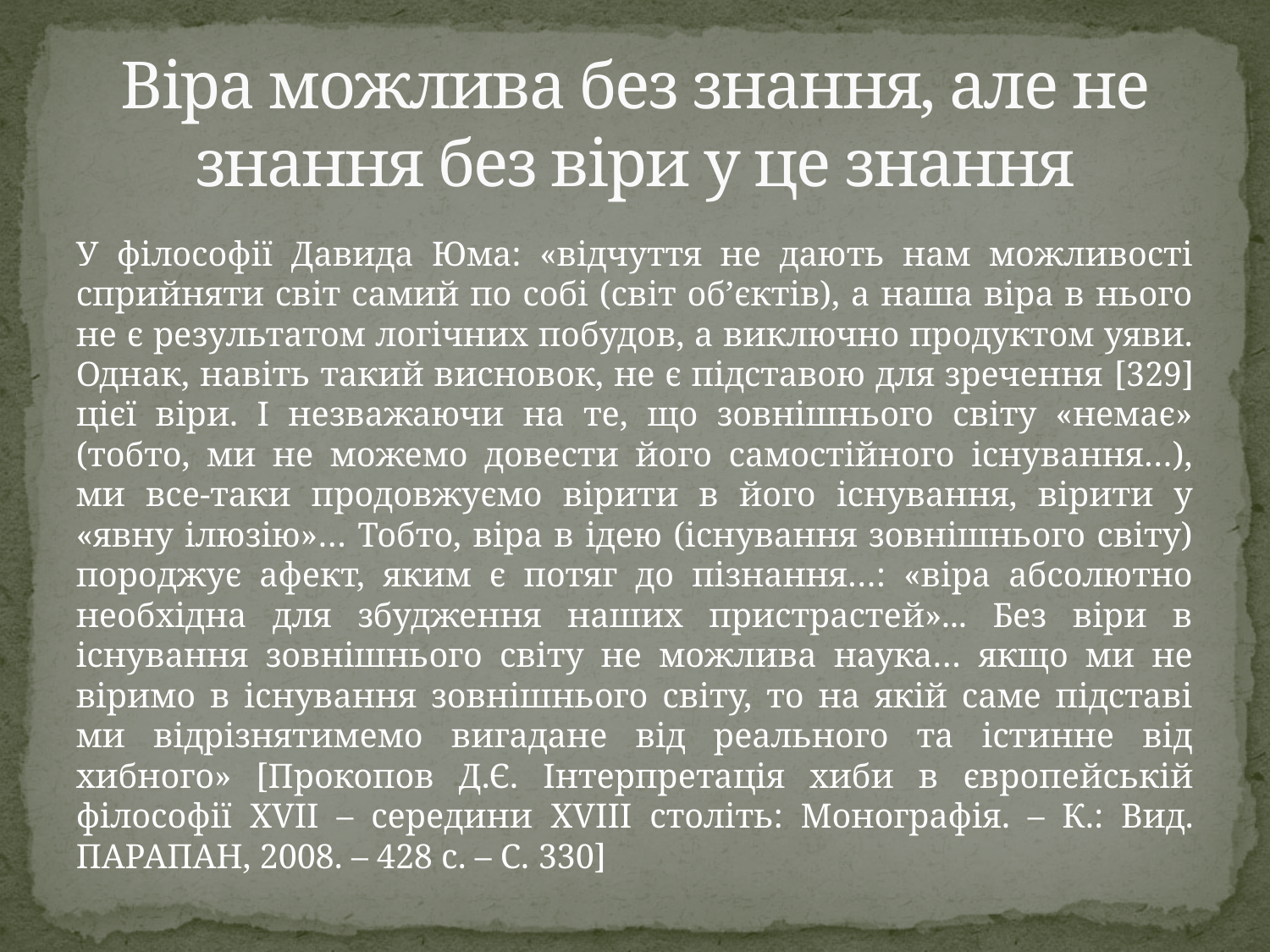

# Віра можлива без знання, але не знання без віри у це знання
У філософії Давида Юма: «відчуття не дають нам можливості сприйняти світ самий по собі (світ об’єктів), а наша віра в нього не є результатом логічних побудов, а виключно продуктом уяви. Однак, навіть такий висновок, не є підставою для зречення [329] цієї віри. І незважаючи на те, що зовнішнього світу «немає» (тобто, ми не можемо довести його самостійного існування…), ми все-таки продовжуємо вірити в його існування, вірити у «явну ілюзію»… Тобто, віра в ідею (існування зовнішнього світу) породжує афект, яким є потяг до пізнання…: «віра абсолютно необхідна для збудження наших пристрастей»... Без віри в існування зовнішнього світу не можлива наука… якщо ми не віримо в існування зовнішнього світу, то на якій саме підставі ми відрізнятимемо вигадане від реального та істинне від хибного» [Прокопов Д.Є. Інтерпретація хиби в європейській філософії XVII – середини XVIII століть: Монографія. – К.: Вид. ПАРАПАН, 2008. – 428 с. – С. 330]